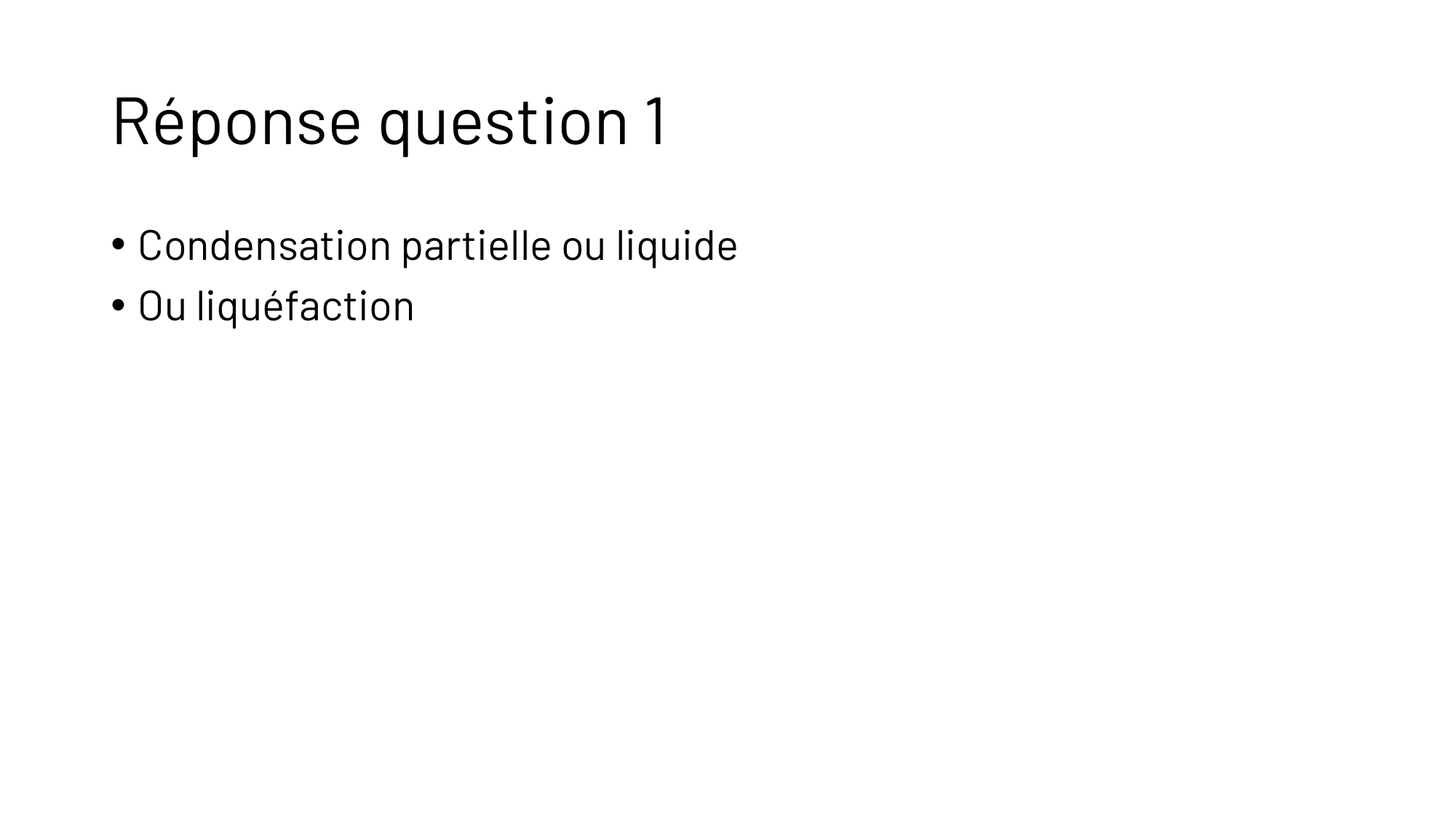

# Réponse question 1
Condensation partielle ou liquide
Ou liquéfaction